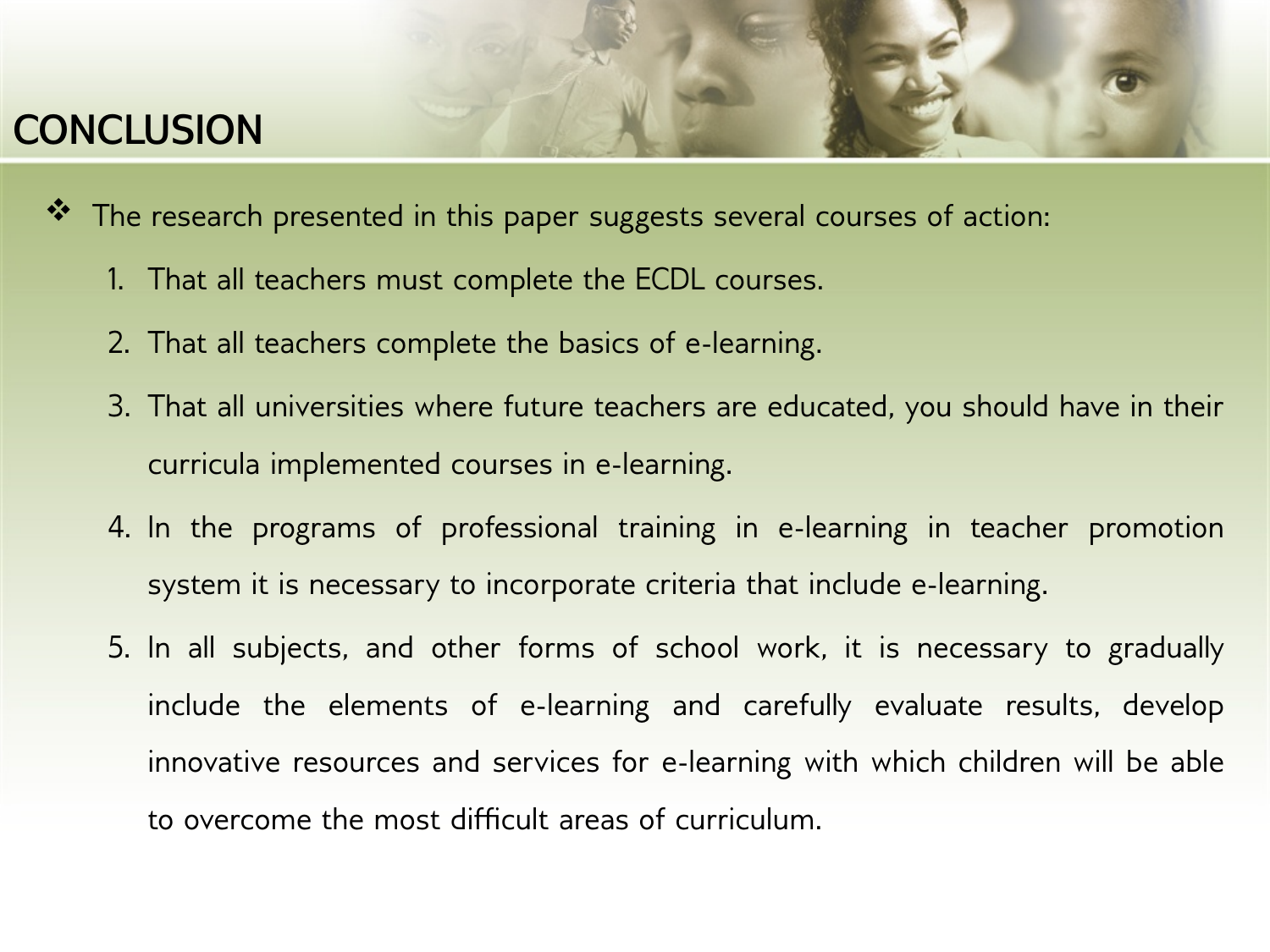

# CONCLUSION
The research presented in this paper suggests several courses of action:
That all teachers must complete the ECDL courses.
That all teachers complete the basics of e-learning.
That all universities where future teachers are educated, you should have in their curricula implemented courses in e-learning.
In the programs of professional training in e-learning in teacher promotion system it is necessary to incorporate criteria that include e-learning.
In all subjects, and other forms of school work, it is necessary to gradually include the elements of e-learning and carefully evaluate results, develop innovative resources and services for e-learning with which children will be able to overcome the most difficult areas of curriculum.